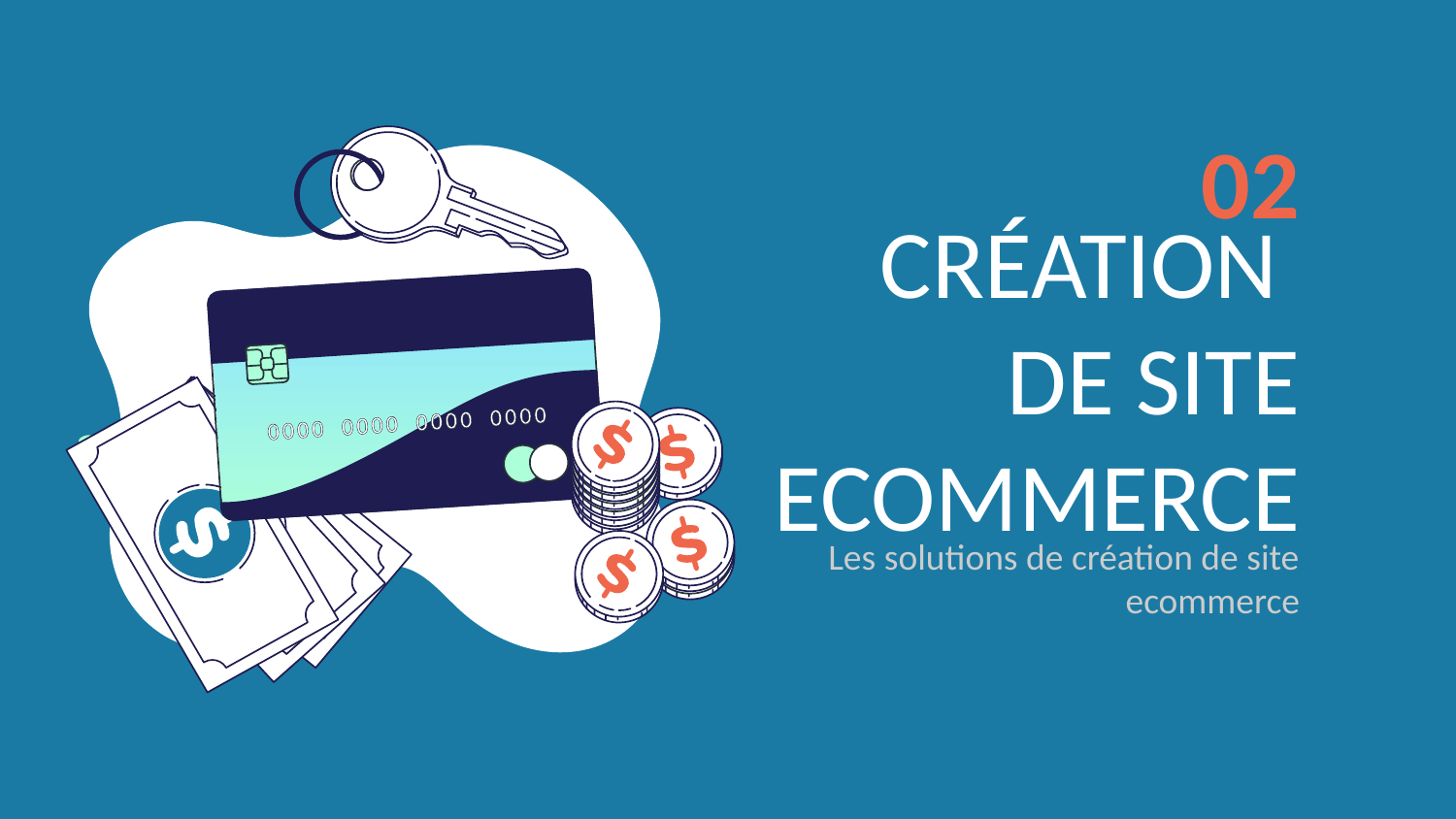

02
# CRÉATION
DE SITE ECOMMERCE
Les solutions de création de site ecommerce